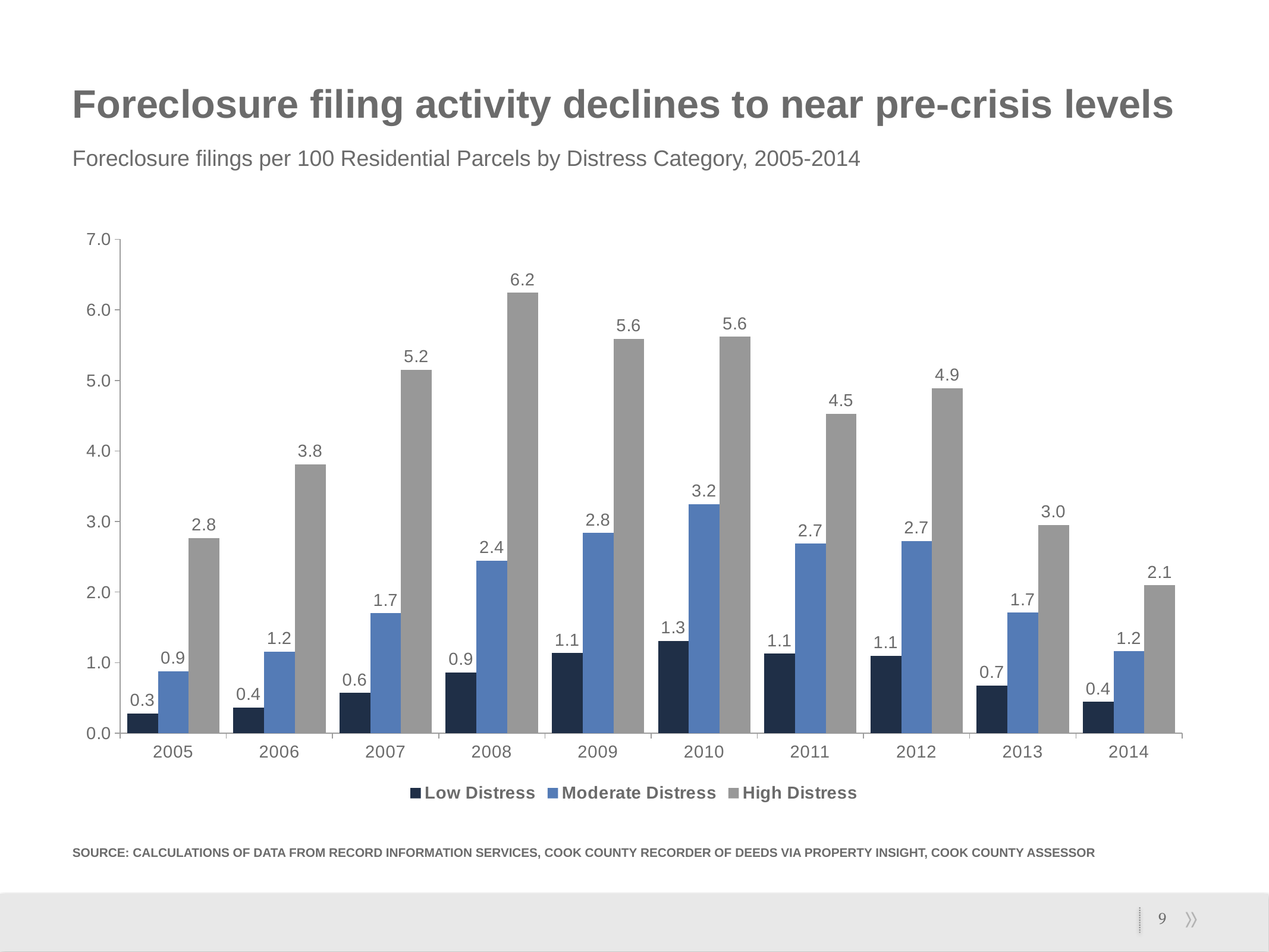

# Foreclosure filing activity declines to near pre-crisis levels
Foreclosure filings per 100 Residential Parcels by Distress Category, 2005-2014

### Chart

| Category | Low Distress | Moderate Distress | High Distress |
|---|---|---|---|
| 2005 | 0.28294374938644623 | 0.8789930524062631 | 2.7647086591871095 |
| 2006 | 0.3632238571537648 | 1.1574409998730222 | 3.8095387956129727 |
| 2007 | 0.5715594629086269 | 1.7005051970903573 | 5.150194332111218 |
| 2008 | 0.8612659387646027 | 2.446736626335556 | 6.241837264559173 |
| 2009 | 1.135265437013929 | 2.8382190215321024 | 5.586458120249878 |
| 2010 | 1.3102237153546616 | 3.2479547227311523 | 5.6175355226510995 |
| 2011 | 1.1269756432770865 | 2.6872040923685345 | 4.526285975043666 |
| 2012 | 1.0986158225984142 | 2.7221234603733233 | 4.889773567685795 |
| 2013 | 0.6768892528342575 | 1.7076384870728 | 2.9522909537678306 |
| 2014 | 0.44533871591868657 | 1.1621445227006664 | 2.0955555272994406 |
Source: calculations of data from record information services, cook county recorder of deeds via property insight, cook county assessor

9